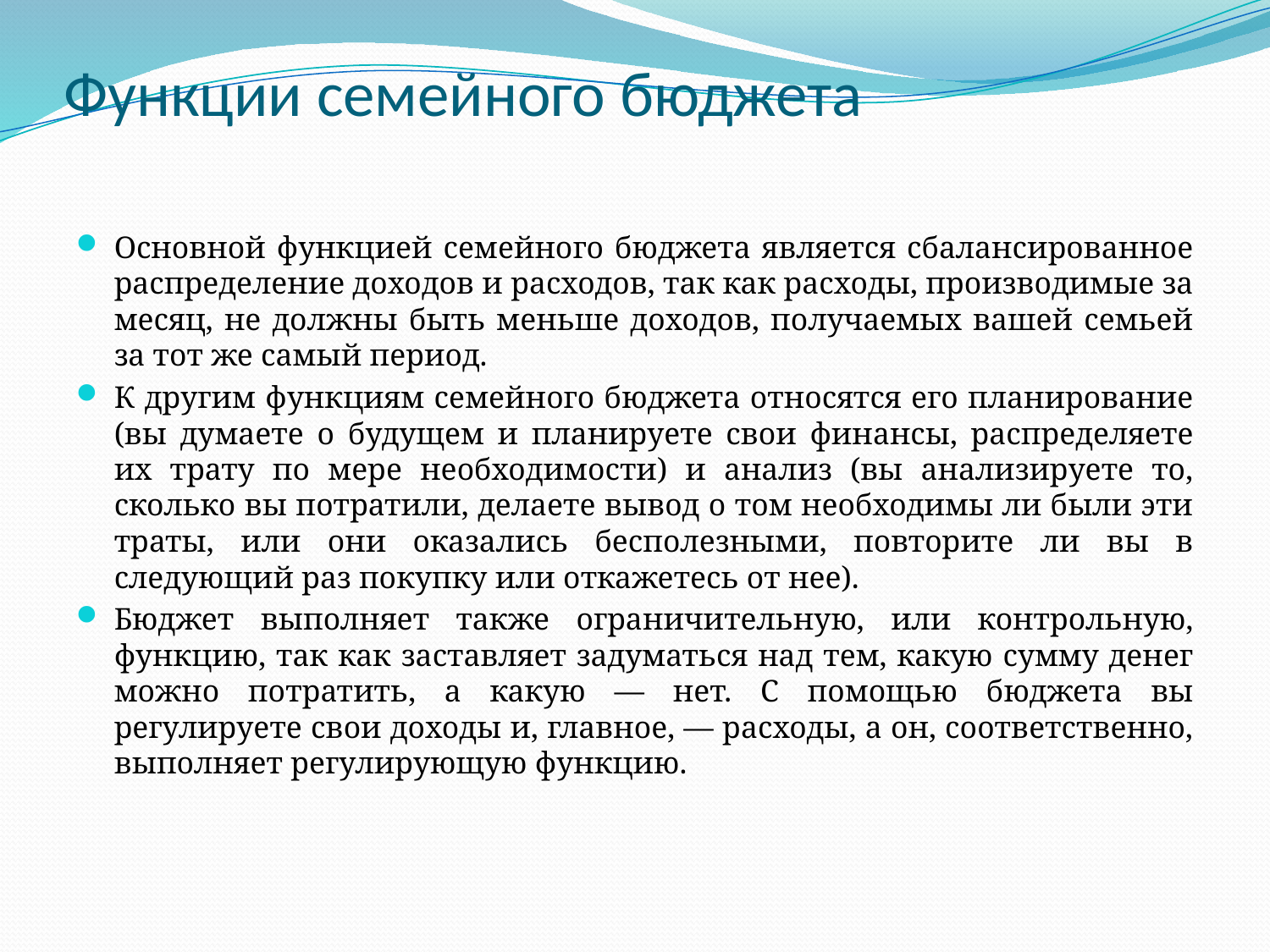

# Функции семейного бюджета
Основной функцией семейного бюджета является сбалансированное распределение доходов и расходов, так как расходы, производимые за месяц, не должны быть меньше доходов, получаемых вашей семьей за тот же самый период.
К другим функциям семейного бюджета относятся его планирование (вы думаете о будущем и планируете свои финансы, распределяете их трату по мере необходимости) и анализ (вы анализируете то, сколько вы потратили, делаете вывод о том необходимы ли были эти траты, или они оказались бесполезными, повторите ли вы в следующий раз покупку или откажетесь от нее).
Бюджет выполняет также ограничительную, или контрольную, функцию, так как заставляет задуматься над тем, какую сумму денег можно потратить, а какую — нет. С помощью бюджета вы регулируете свои доходы и, главное, — расходы, а он, соответственно, выполняет регулирующую функцию.